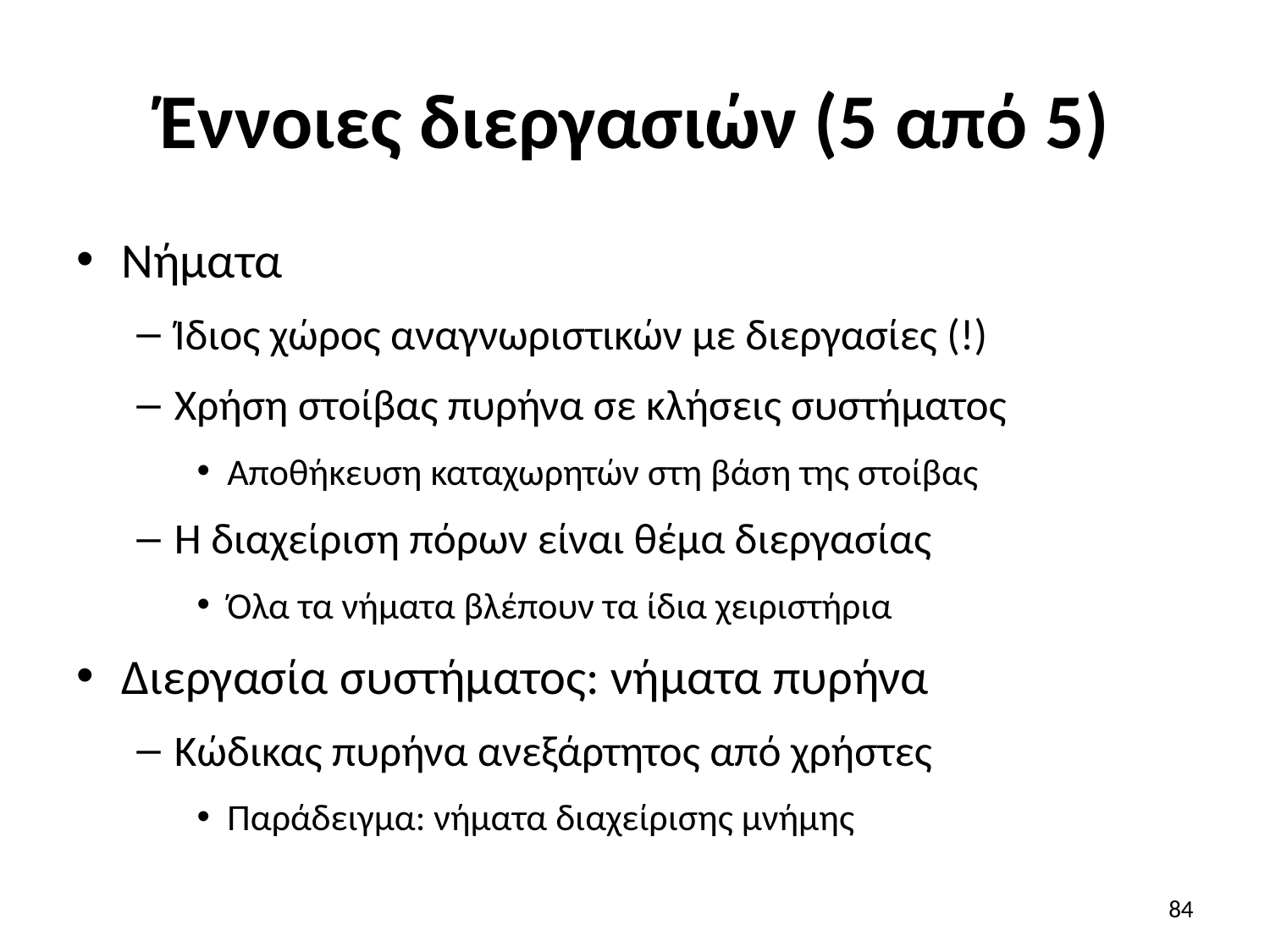

# Έννοιες διεργασιών (5 από 5)
Νήματα
Ίδιος χώρος αναγνωριστικών με διεργασίες (!)
Χρήση στοίβας πυρήνα σε κλήσεις συστήματος
Αποθήκευση καταχωρητών στη βάση της στοίβας
Η διαχείριση πόρων είναι θέμα διεργασίας
Όλα τα νήματα βλέπουν τα ίδια χειριστήρια
Διεργασία συστήματος: νήματα πυρήνα
Κώδικας πυρήνα ανεξάρτητος από χρήστες
Παράδειγμα: νήματα διαχείρισης μνήμης
84